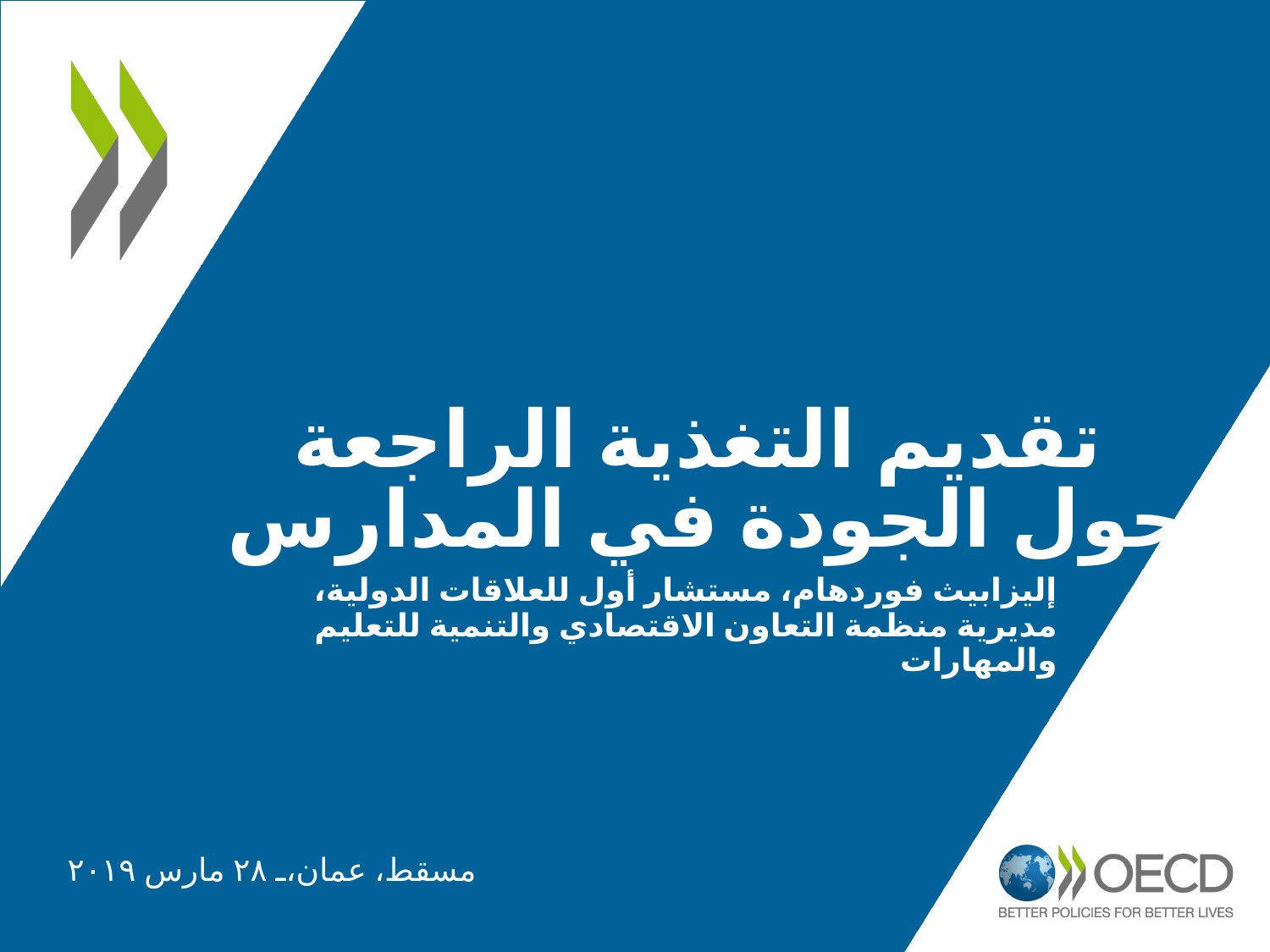

# تقديم التغذية الراجعة حول الجودة في المدارس
إليزابيث فوردهام، مستشار أول للعلاقات الدولية، مديرية منظمة التعاون الاقتصادي والتنمية للتعليم والمهارات
مسقط، عمان، ٢٨ مارس ٢٠١٩